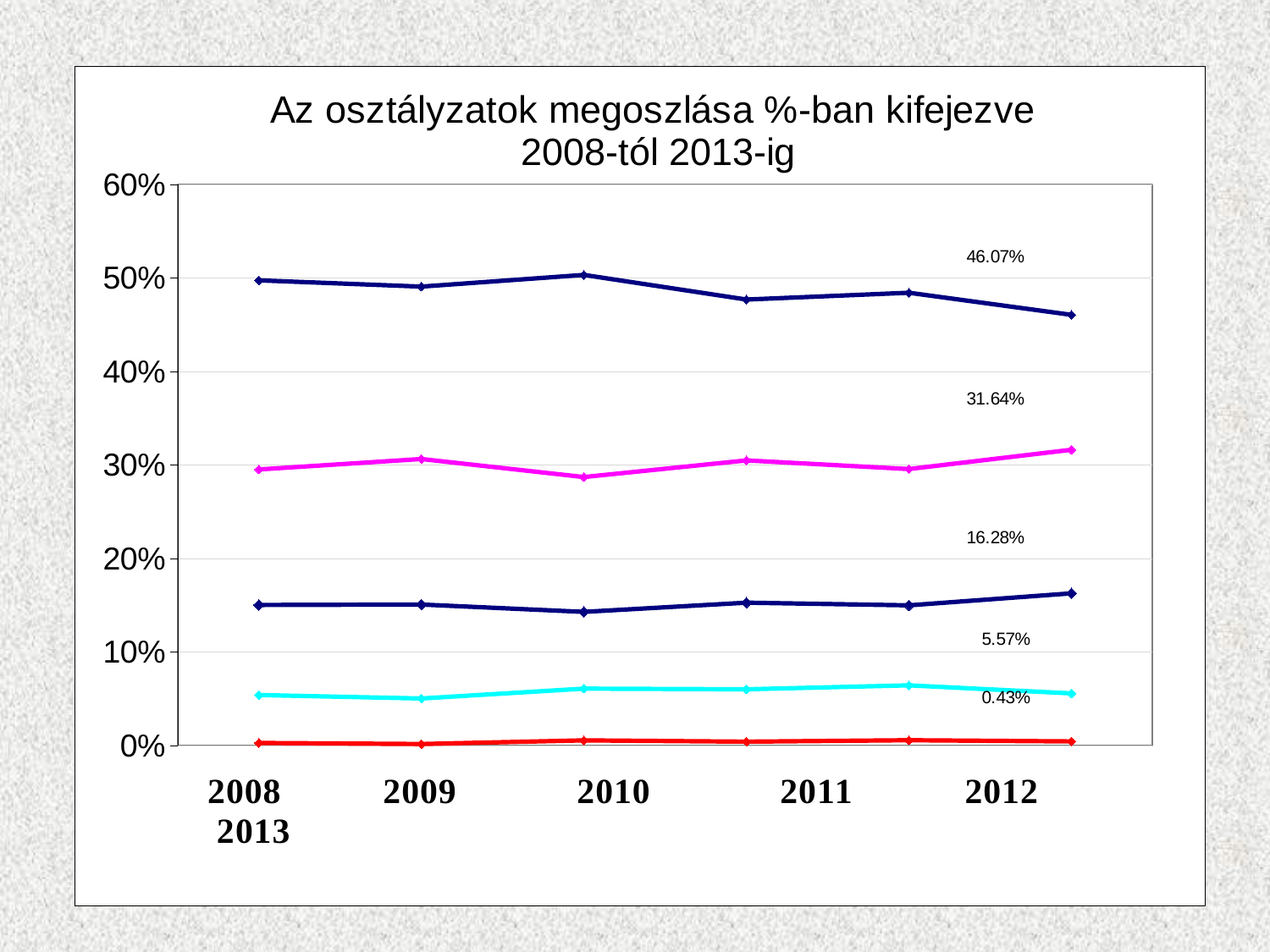

### Chart: Az osztályzatok megoszlása %-ban kifejezve
2008-tól 2013-ig

| Category | 5-ös | 4-es | 3-as | 2-es | 1-es |
|---|---|---|---|---|---|